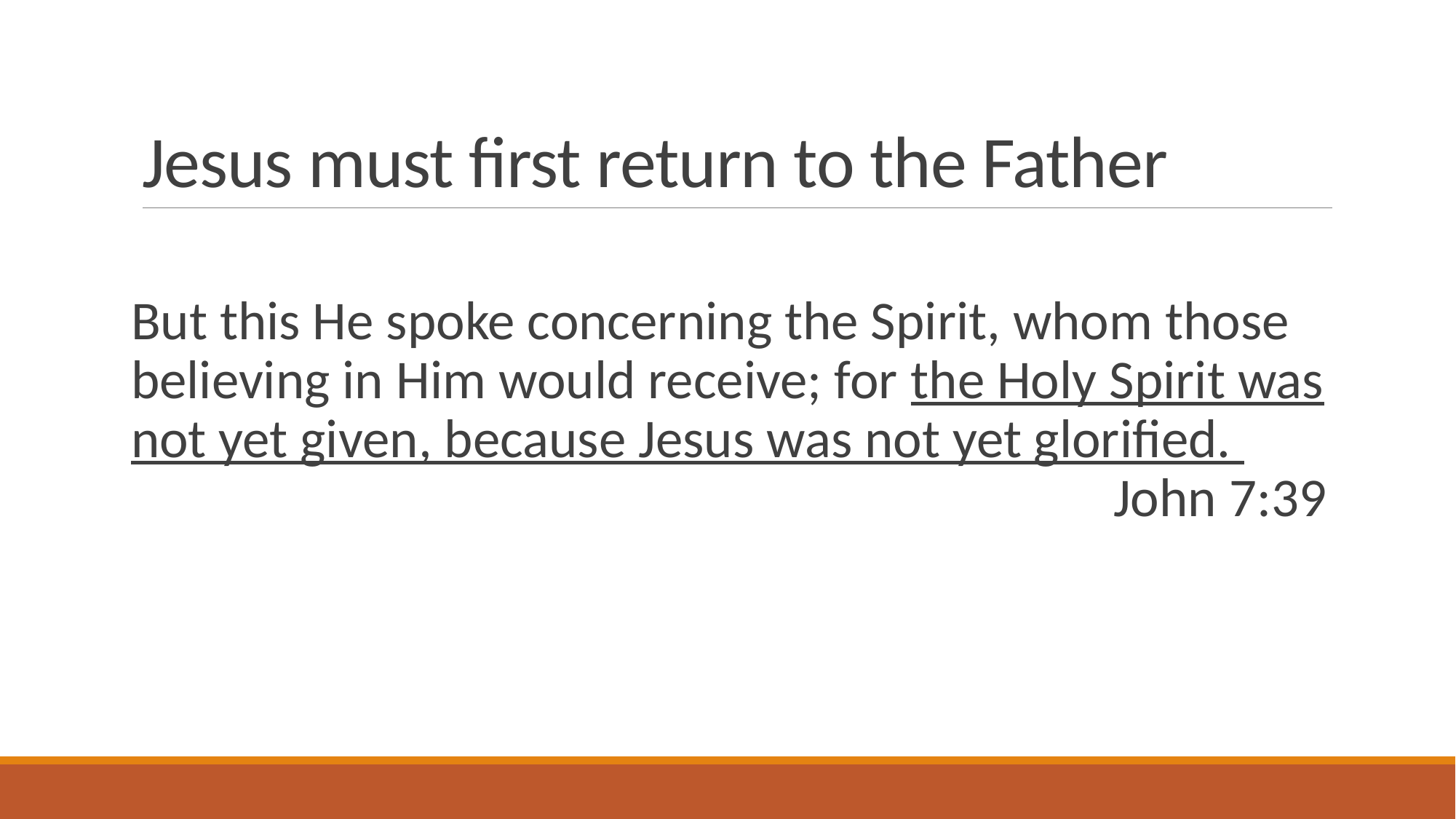

# Jesus must first return to the Father
But this He spoke concerning the Spirit, whom those believing in Him would receive; for the Holy Spirit was not yet given, because Jesus was not yet glorified. 									John 7:39